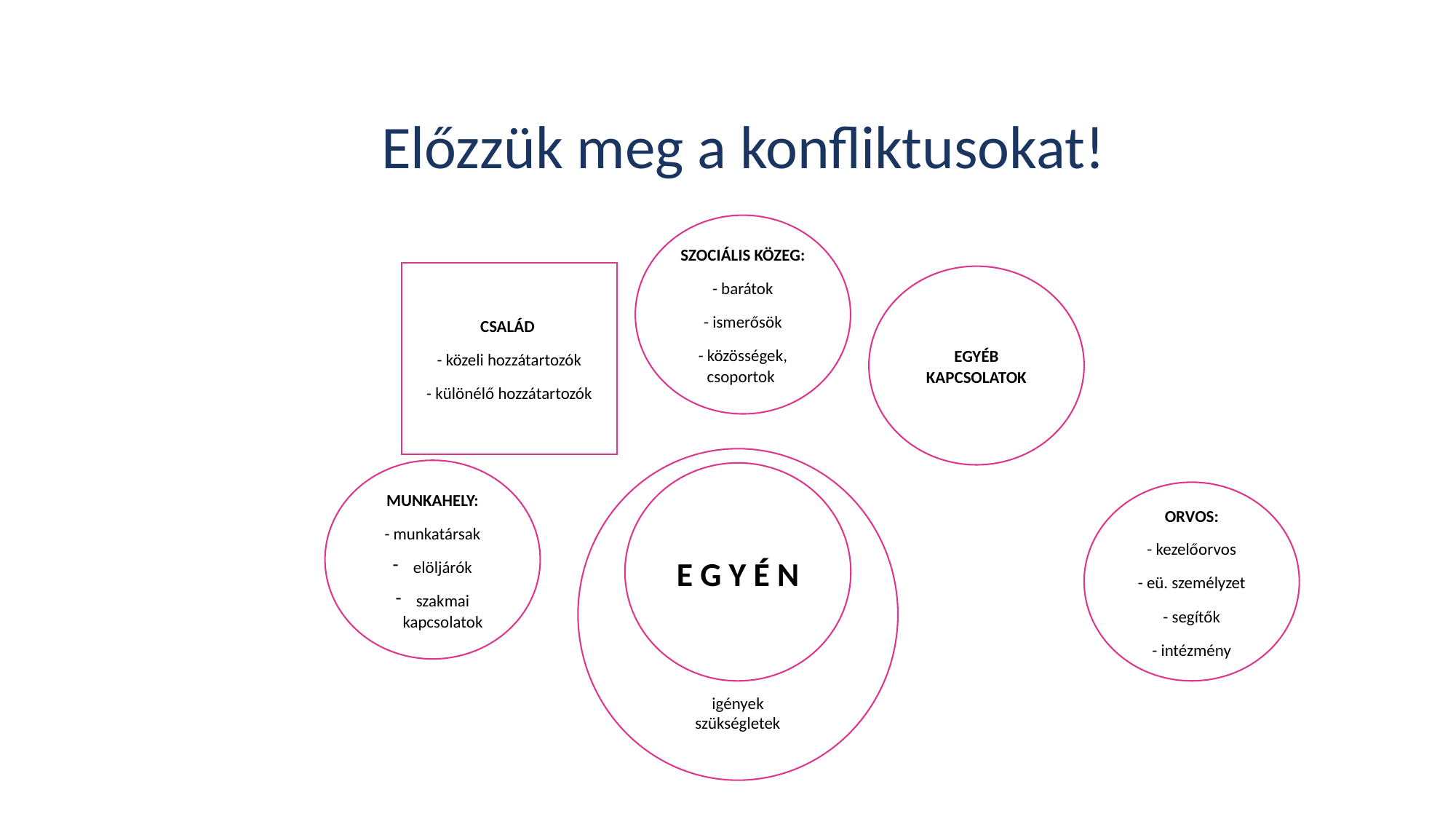

# Előzzük meg a konfliktusokat!
SZOCIÁLIS KÖZEG:
- barátok
- ismerősök
- közösségek, csoportok
CSALÁD
- közeli hozzátartozók
- különélő hozzátartozók
EGYÉB KAPCSOLATOK

igények
szükségletek
MUNKAHELY:
- munkatársak
elöljárók
szakmai kapcsolatok
E G Y É N
ORVOS:
- kezelőorvos
- eü. személyzet
- segítők
- intézmény